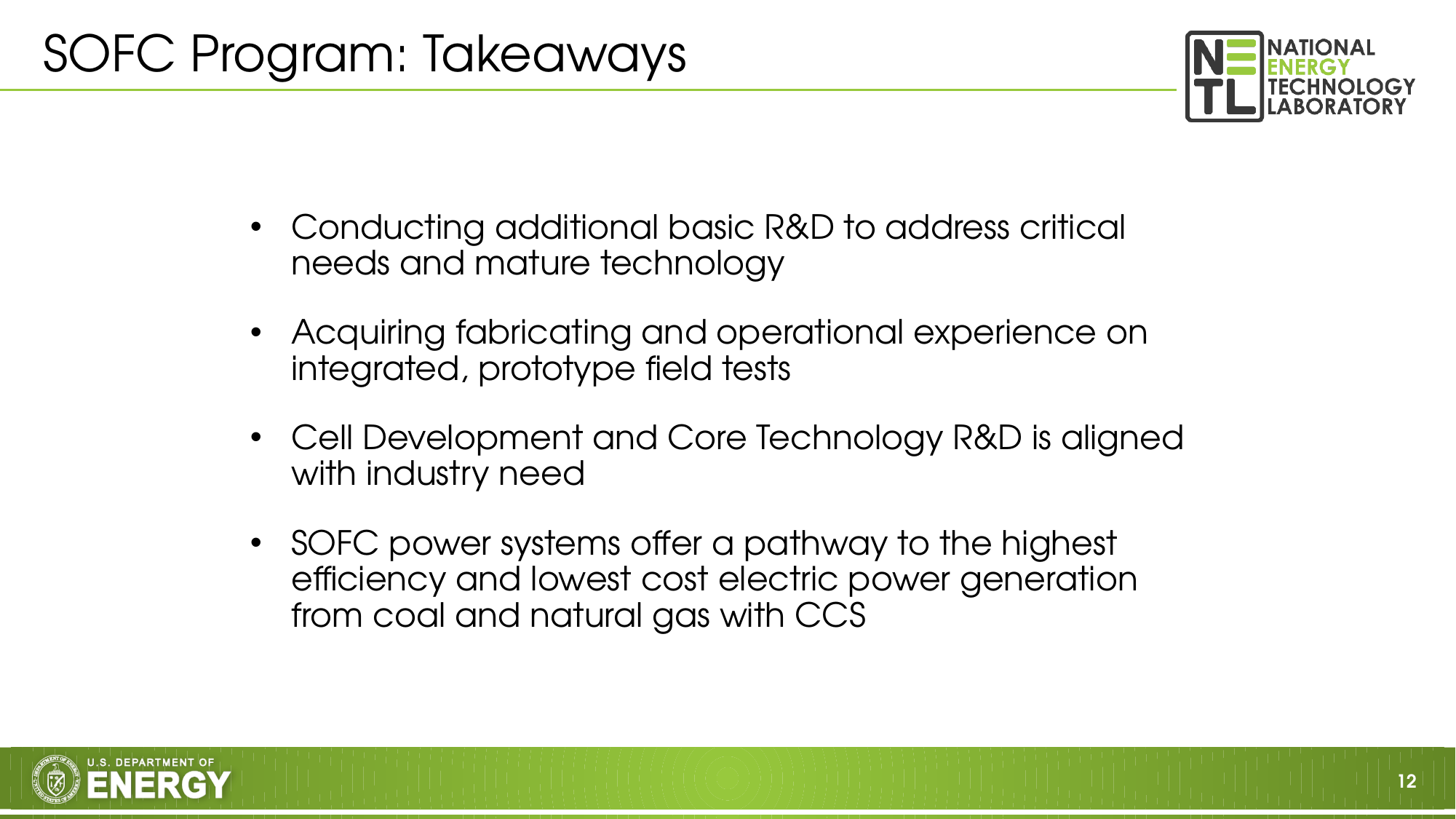

# SOFC Program: Takeaways
Conducting additional basic R&D to address critical needs and mature technology
Acquiring fabricating and operational experience on integrated, prototype field tests
Cell Development and Core Technology R&D is aligned with industry need
SOFC power systems offer a pathway to the highest efficiency and lowest cost electric power generation from coal and natural gas with CCS
12